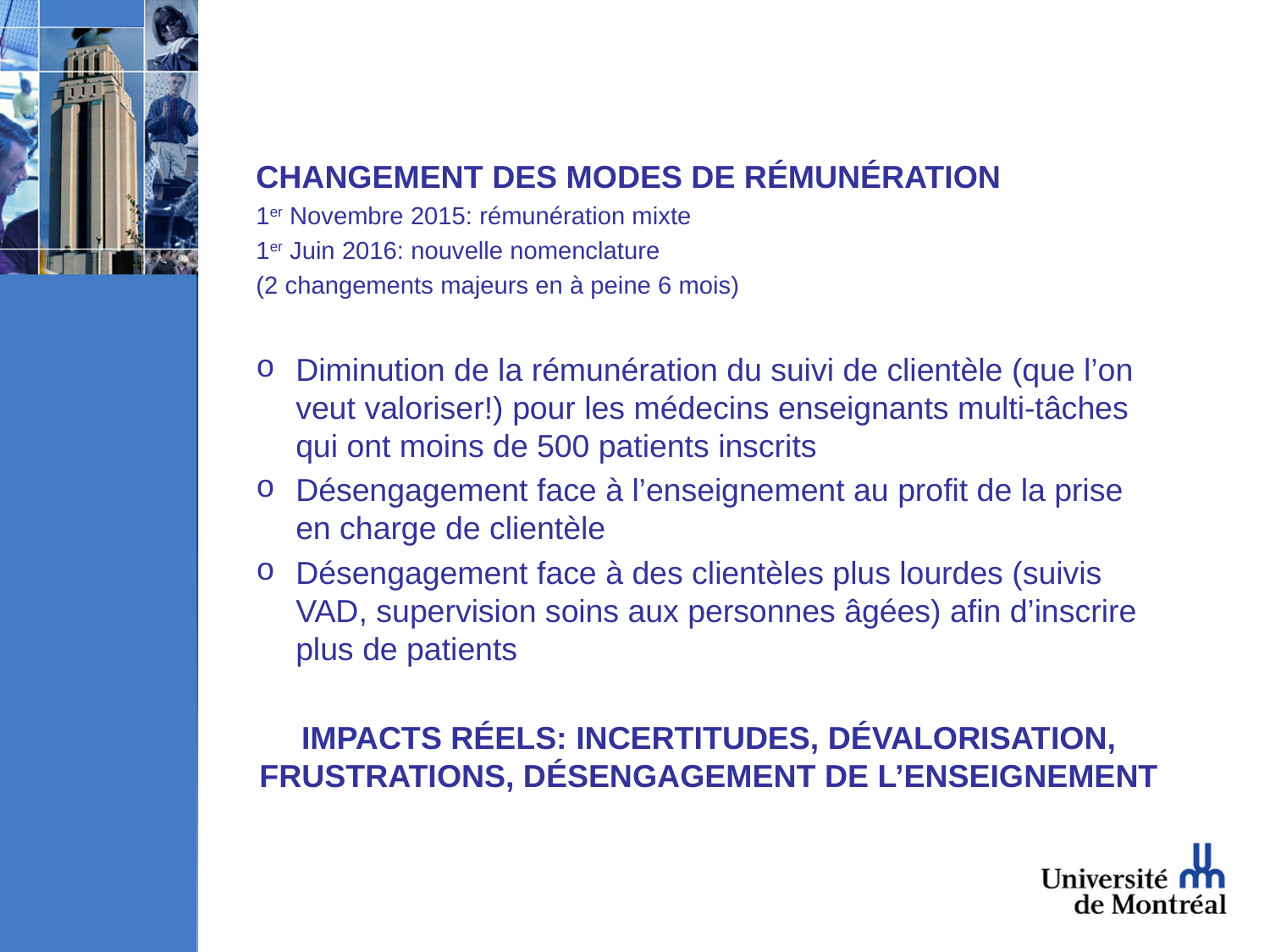

CHANGEMENT DES MODES DE RÉMUNÉRATION
1er Novembre 2015: rémunération mixte
1er Juin 2016: nouvelle nomenclature
(2 changements majeurs en à peine 6 mois)

Diminution de la rémunération du suivi de clientèle (que l’on veut valoriser!) pour les médecins enseignants multi-tâches qui ont moins de 500 patients inscrits
Désengagement face à l’enseignement au profit de la prise en charge de clientèle
Désengagement face à des clientèles plus lourdes (suivis VAD, supervision soins aux personnes âgées) afin d’inscrire plus de patients

IMPACTS RÉELS: INCERTITUDES, DÉVALORISATION, FRUSTRATIONS, DÉSENGAGEMENT DE L’ENSEIGNEMENT